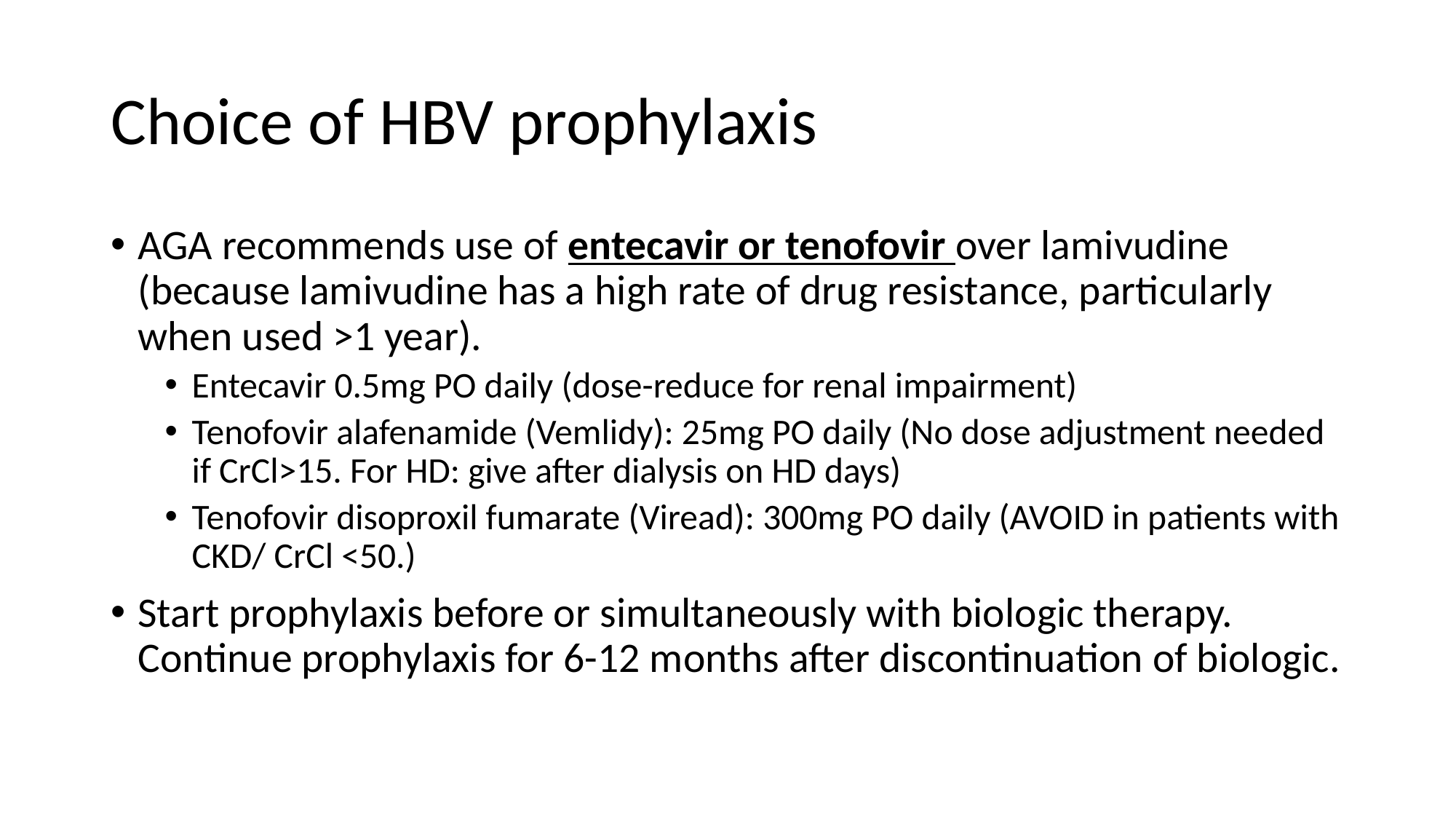

# Choice of HBV prophylaxis
AGA recommends use of entecavir or tenofovir over lamivudine (because lamivudine has a high rate of drug resistance, particularly when used >1 year).
Entecavir 0.5mg PO daily (dose-reduce for renal impairment)
Tenofovir alafenamide (Vemlidy): 25mg PO daily (No dose adjustment needed if CrCl>15. For HD: give after dialysis on HD days)
Tenofovir disoproxil fumarate (Viread): 300mg PO daily (AVOID in patients with CKD/ CrCl <50.)
Start prophylaxis before or simultaneously with biologic therapy. Continue prophylaxis for 6-12 months after discontinuation of biologic.